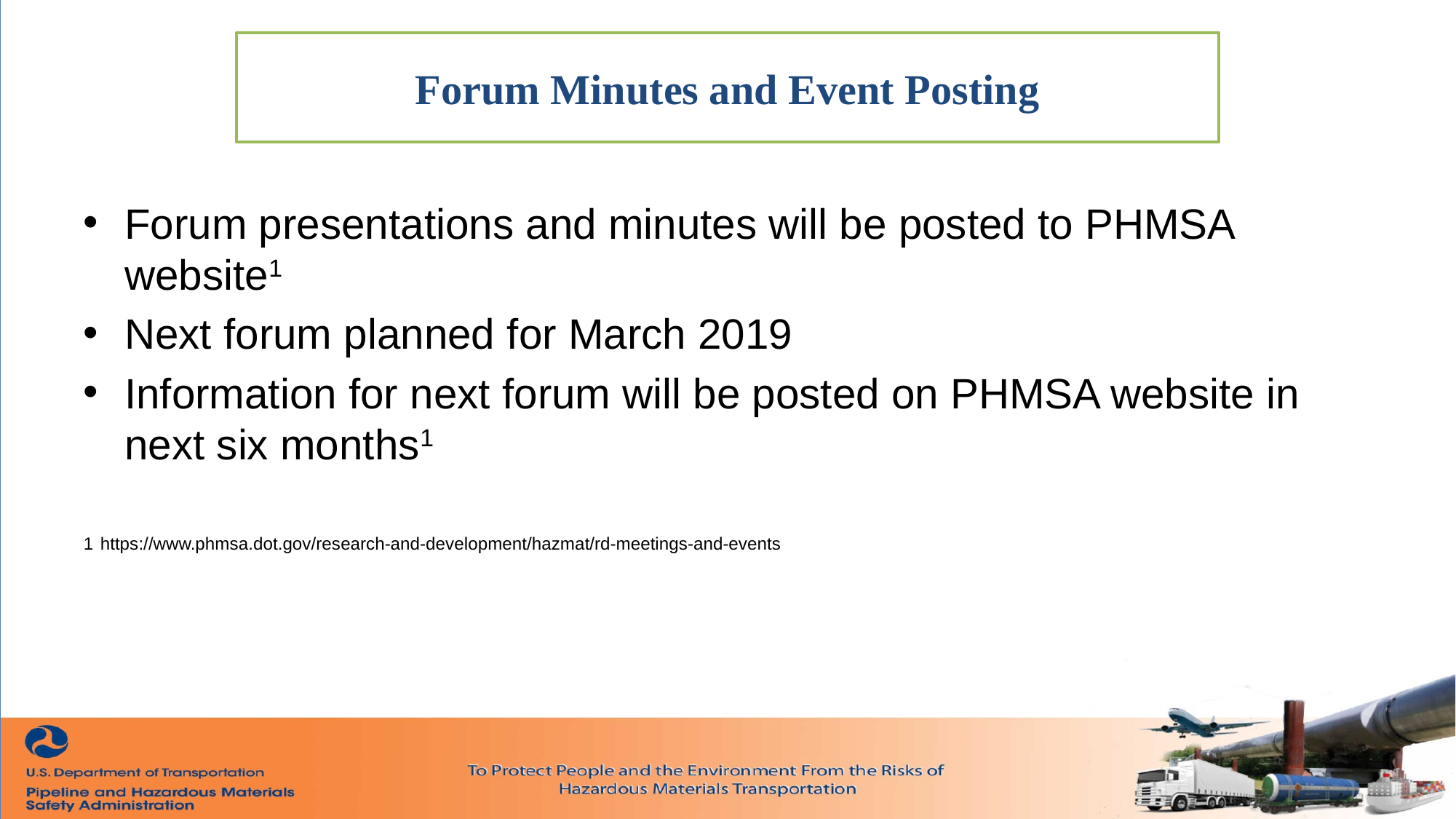

# Forum Minutes and Event Posting
Forum presentations and minutes will be posted to PHMSA website1
Next forum planned for March 2019
Information for next forum will be posted on PHMSA website in next six months1

1 https://www.phmsa.dot.gov/research-and-development/hazmat/rd-meetings-and-events